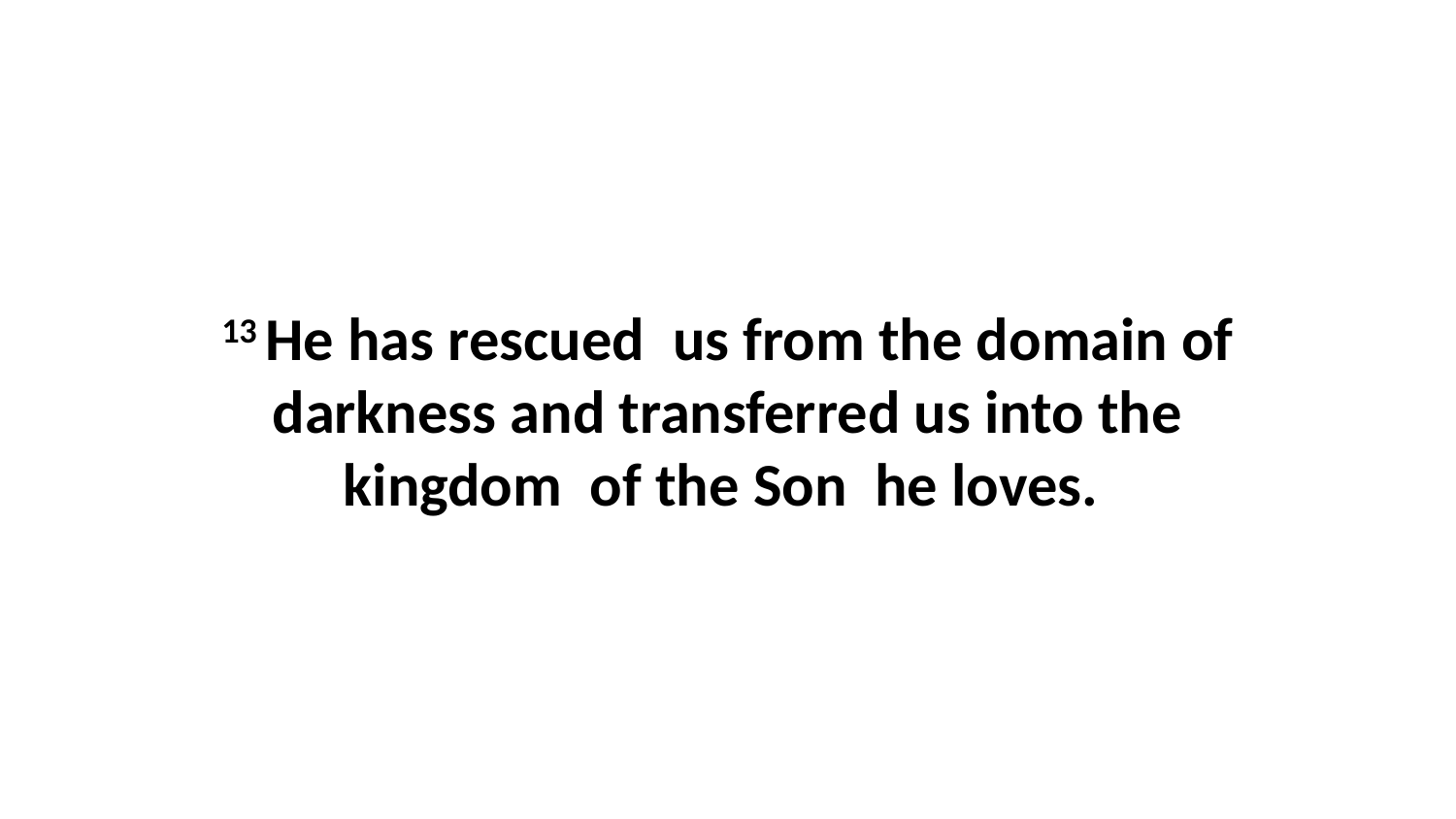

13 He has rescued  us from the domain of darkness and transferred us into the kingdom  of the Son  he loves.